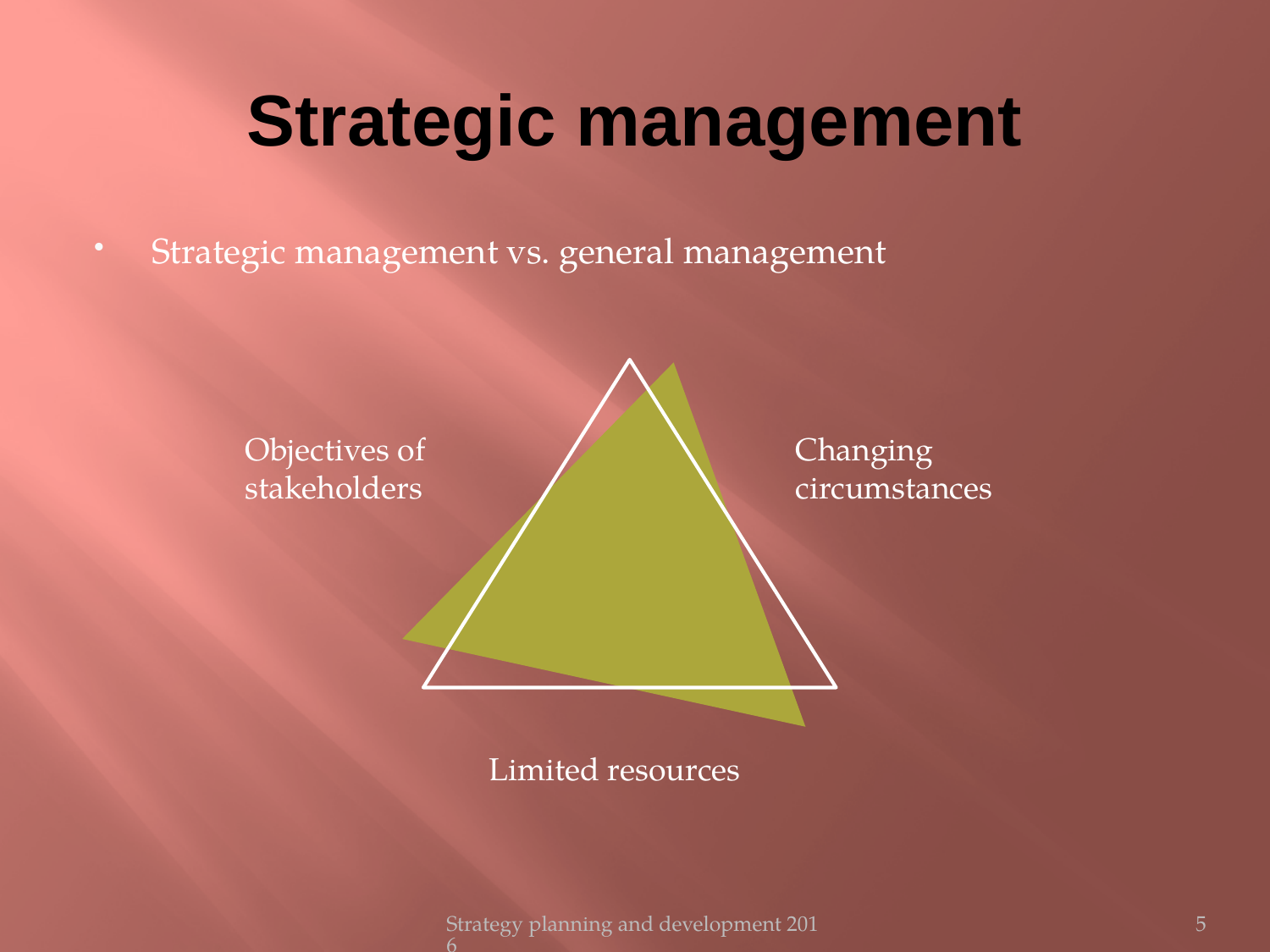

# Strategic management
Strategic management vs. general management

Objectives of stakeholders
Changing circumstances
Limited resources
Strategy planning and development 2016
5